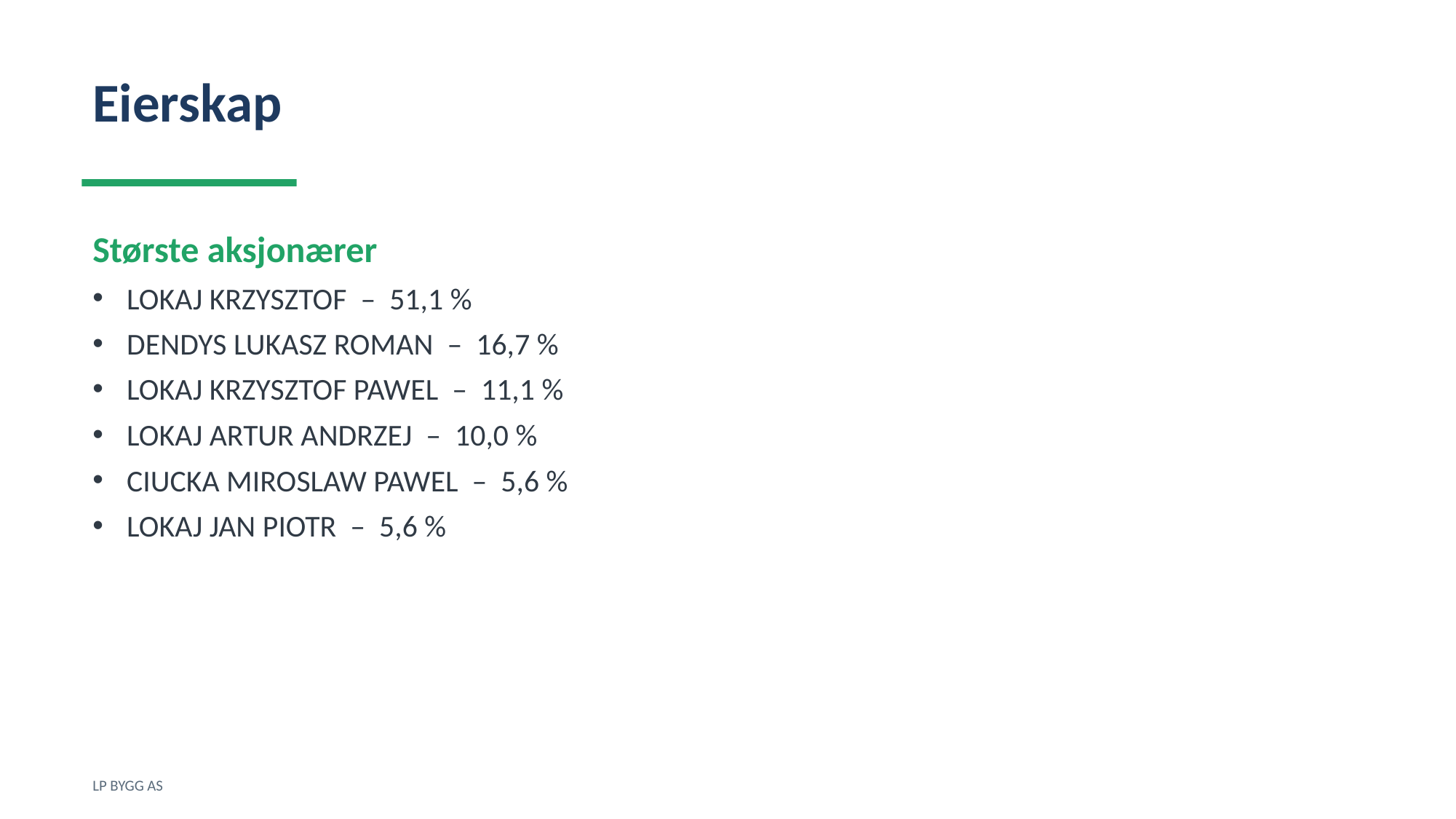

Eierskap

Største aksjonærer
LOKAJ KRZYSZTOF  –  51,1 %
DENDYS LUKASZ ROMAN  –  16,7 %
LOKAJ KRZYSZTOF PAWEL  –  11,1 %
LOKAJ ARTUR ANDRZEJ  –  10,0 %
CIUCKA MIROSLAW PAWEL  –  5,6 %
LOKAJ JAN PIOTR  –  5,6 %
LP BYGG AS